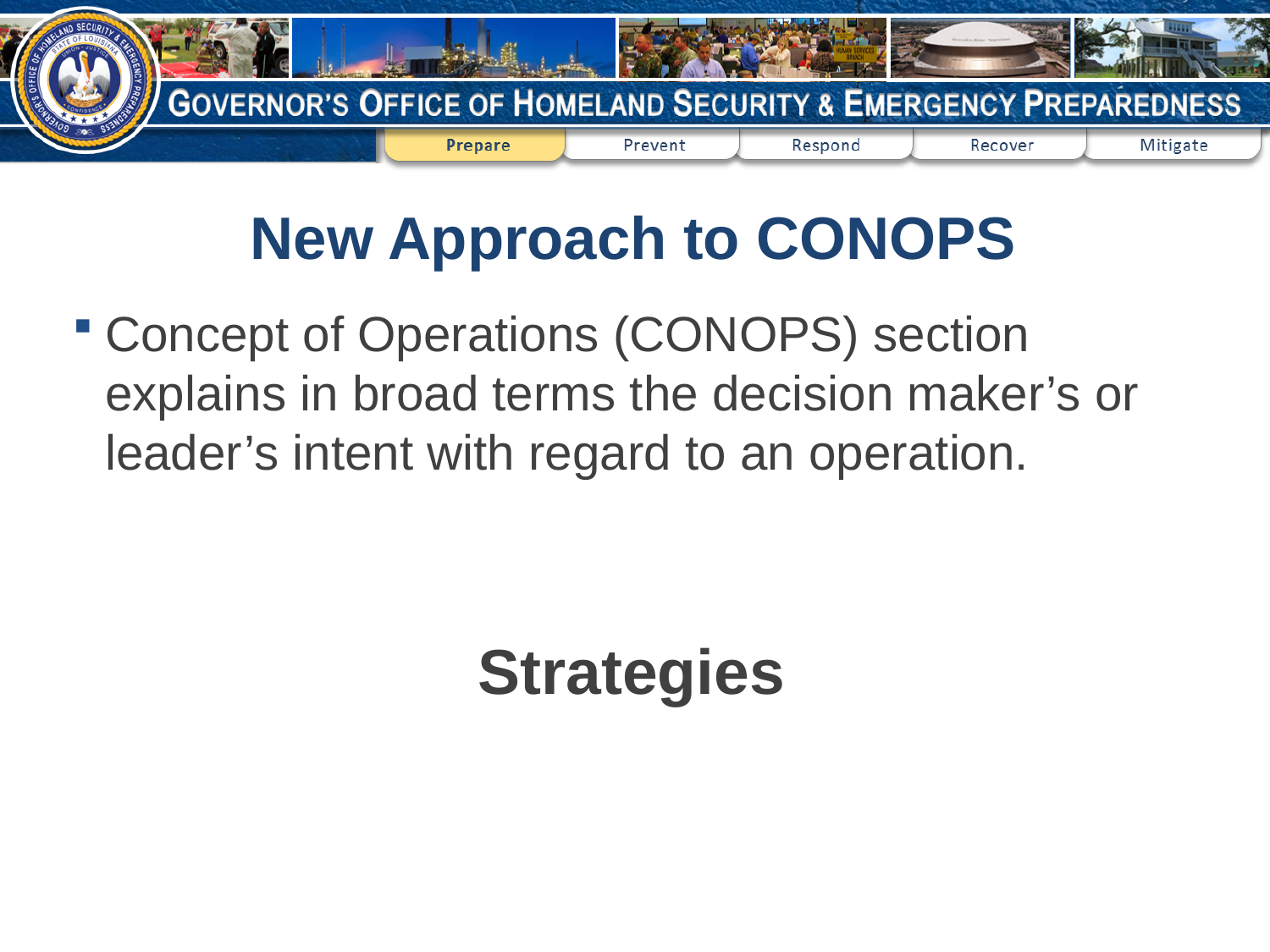

# New Approach to CONOPS
Concept of Operations (CONOPS) section explains in broad terms the decision maker’s or leader’s intent with regard to an operation.

Strategies